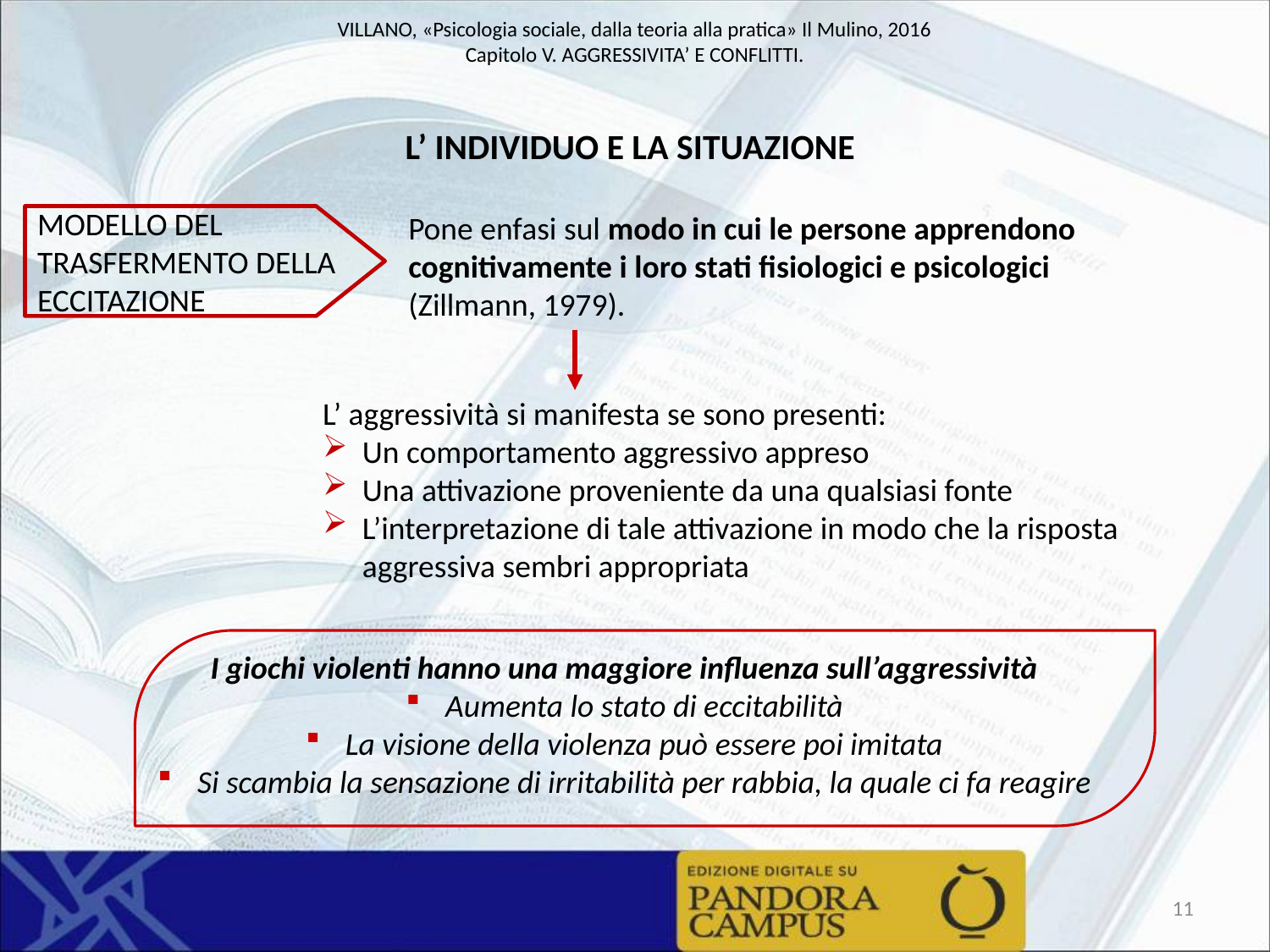

L’ INDIVIDUO E LA SITUAZIONE
Pone enfasi sul modo in cui le persone apprendono cognitivamente i loro stati fisiologici e psicologici (Zillmann, 1979).
MODELLO DEL TRASFERMENTO DELLA ECCITAZIONE
L’ aggressività si manifesta se sono presenti:
Un comportamento aggressivo appreso
Una attivazione proveniente da una qualsiasi fonte
L’interpretazione di tale attivazione in modo che la risposta aggressiva sembri appropriata

I giochi violenti hanno una maggiore influenza sull’aggressività
Aumenta lo stato di eccitabilità
La visione della violenza può essere poi imitata
Si scambia la sensazione di irritabilità per rabbia, la quale ci fa reagire
11